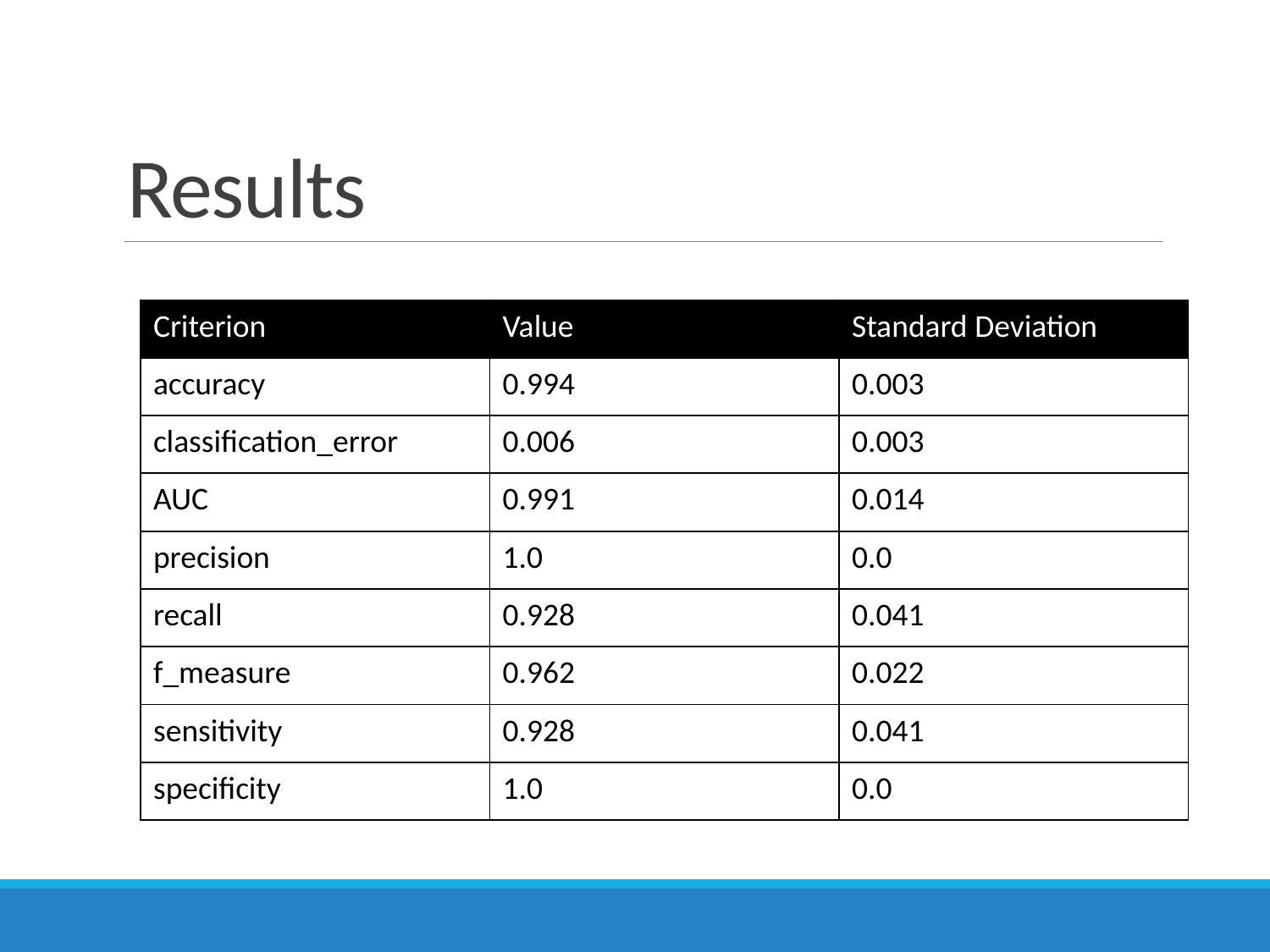

# Results
| Criterion | Value | Standard Deviation |
| --- | --- | --- |
| accuracy | 0.994 | 0.003 |
| classification\_error | 0.006 | 0.003 |
| AUC | 0.991 | 0.014 |
| precision | 1.0 | 0.0 |
| recall | 0.928 | 0.041 |
| f\_measure | 0.962 | 0.022 |
| sensitivity | 0.928 | 0.041 |
| specificity | 1.0 | 0.0 |